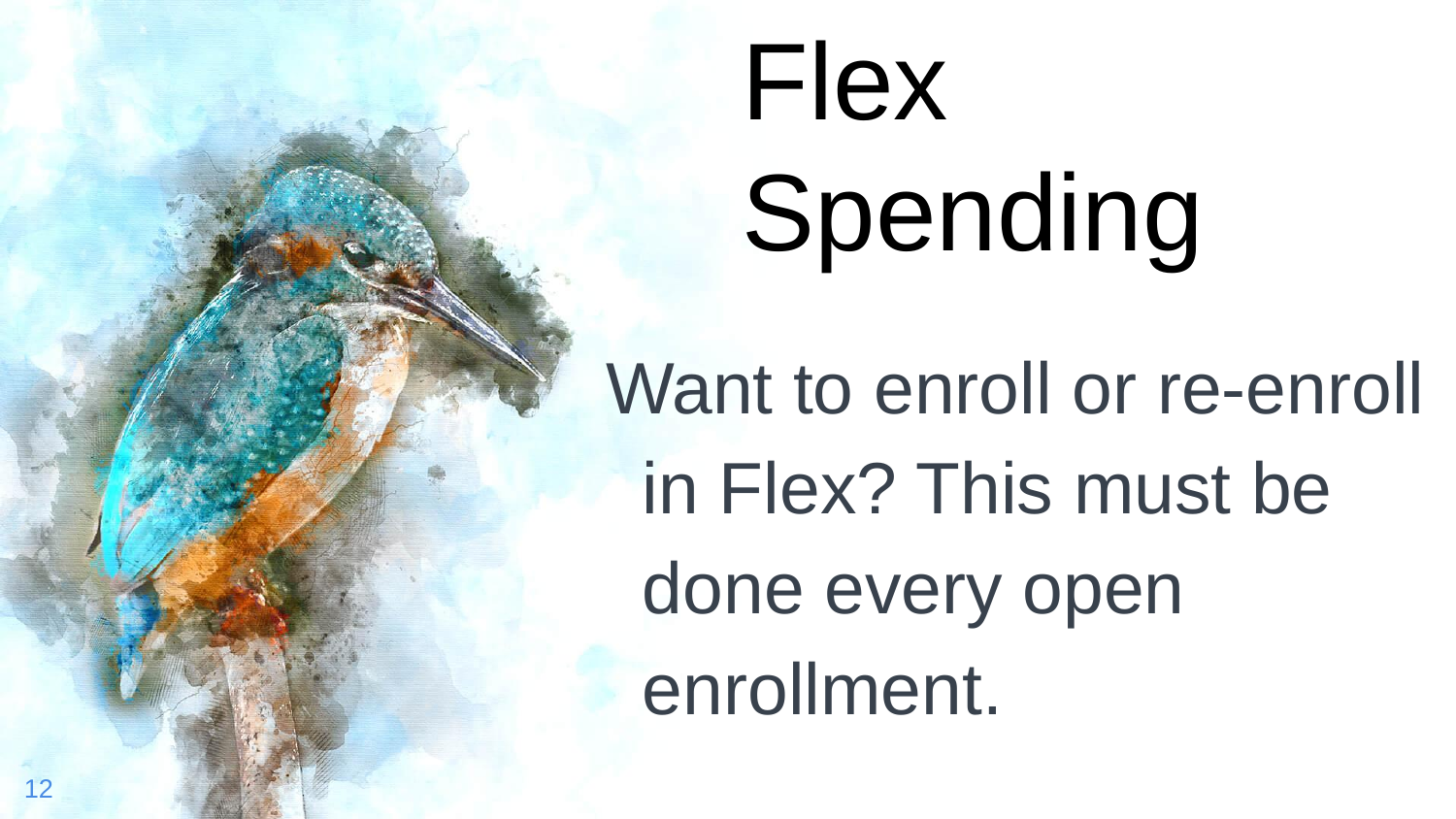

Flex Spending
Want to enroll or re-enroll in Flex? This must be done every open enrollment.
12